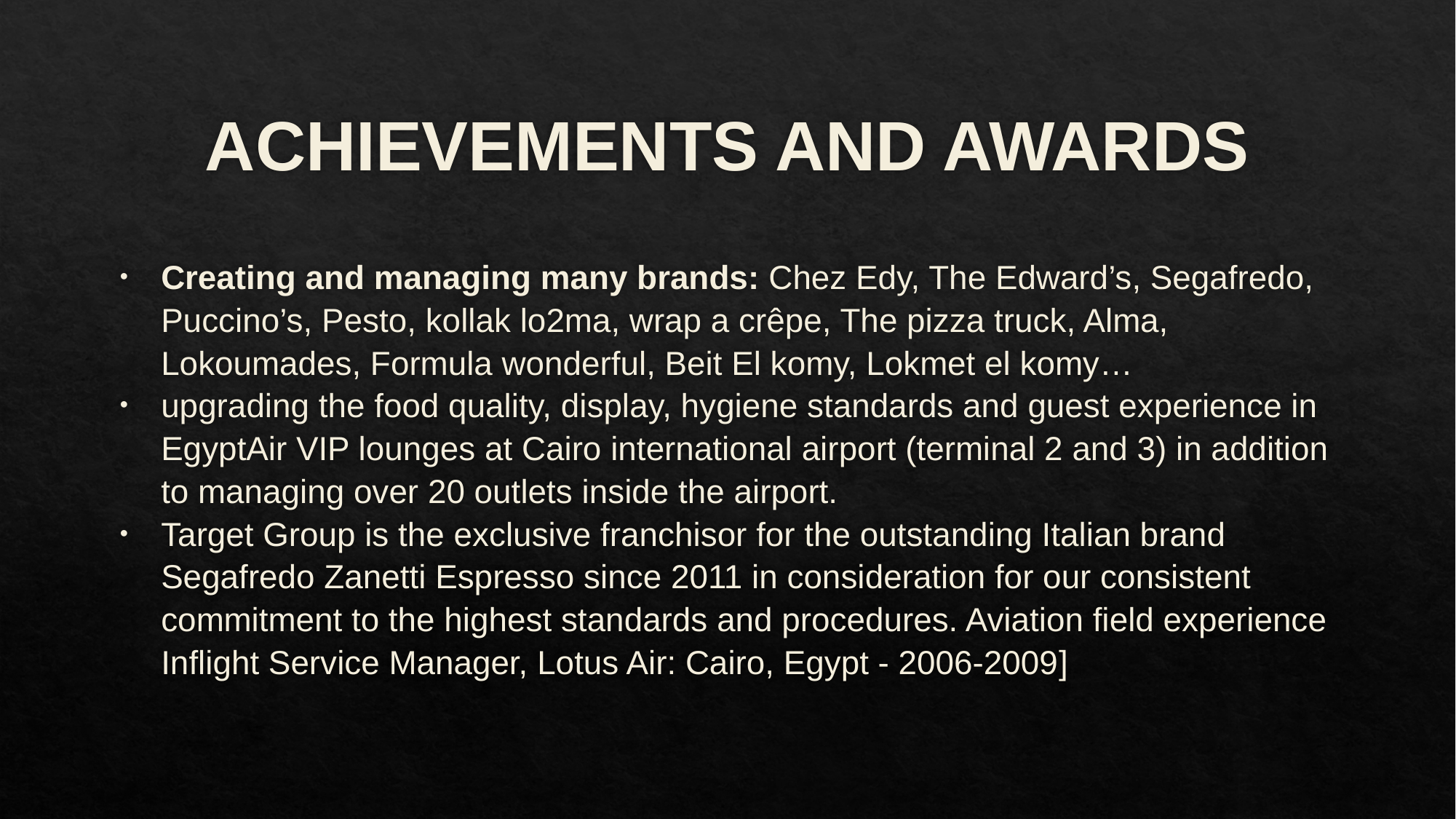

# Achievements and Awards
Creating and managing many brands: Chez Edy, The Edward’s, Segafredo, Puccino’s, Pesto, kollak lo2ma, wrap a crêpe, The pizza truck, Alma, Lokoumades, Formula wonderful, Beit El komy, Lokmet el komy…
upgrading the food quality, display, hygiene standards and guest experience in EgyptAir VIP lounges at Cairo international airport (terminal 2 and 3) in addition to managing over 20 outlets inside the airport.
Target Group is the exclusive franchisor for the outstanding Italian brand Segafredo Zanetti Espresso since 2011 in consideration for our consistent commitment to the highest standards and procedures. Aviation field experience Inflight Service Manager, Lotus Air: Cairo, Egypt - 2006-2009]